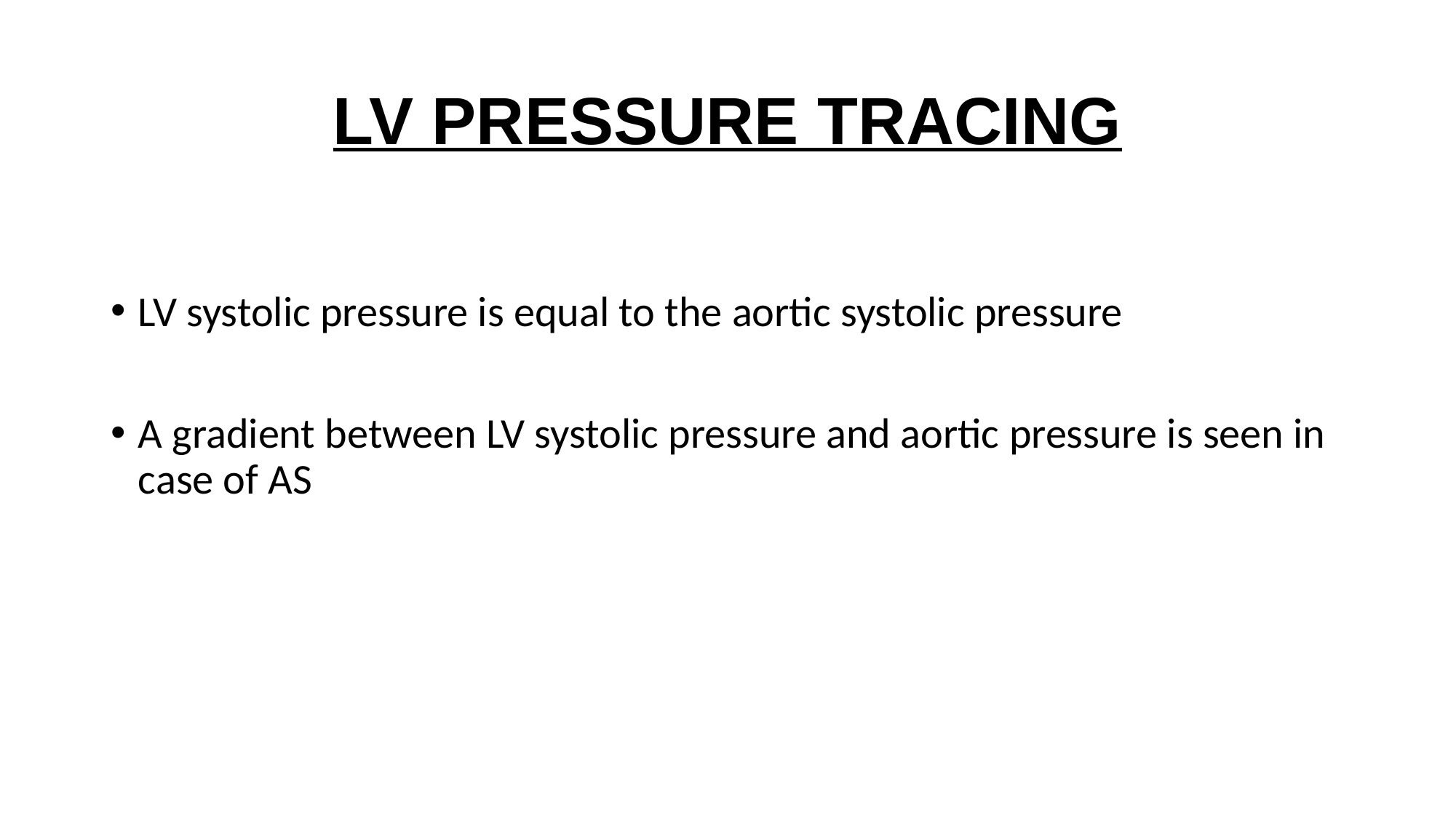

# LV PRESSURE TRACING

LV systolic pressure is equal to the aortic systolic pressure

A gradient between LV systolic pressure and aortic pressure is seen in case of AS